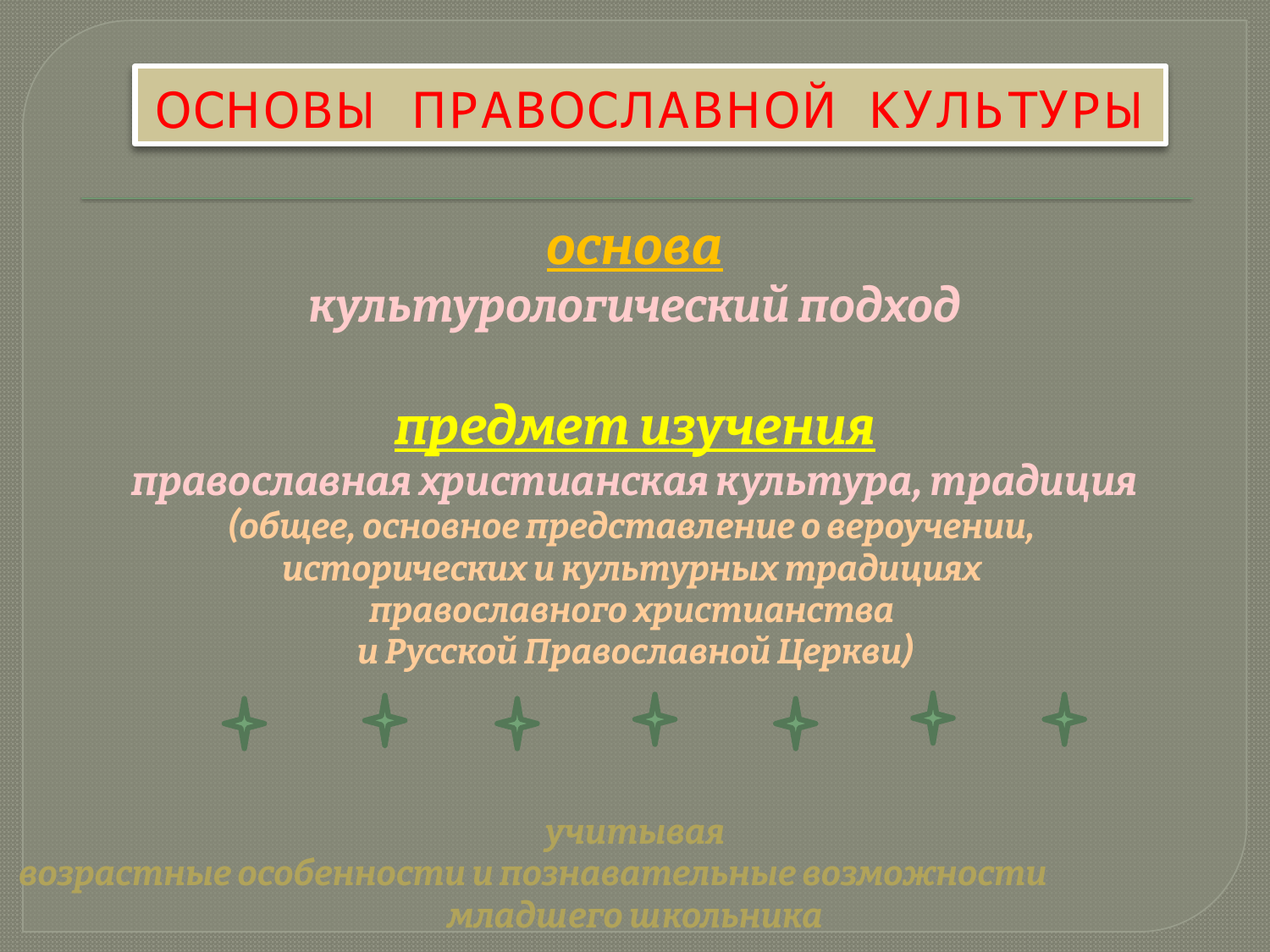

# ОСНОВЫ  ПРАВОСЛАВНОЙ  КУЛЬТУРЫ
основа
культурологический подход

предмет изучения
православная христианская культура, традиция
(общее, основное представление о вероучении,
исторических и культурных традициях
православного христианства
и Русской Православной Церкви)

учитывая
 возрастные особенности и познавательные возможности
младшего школьника